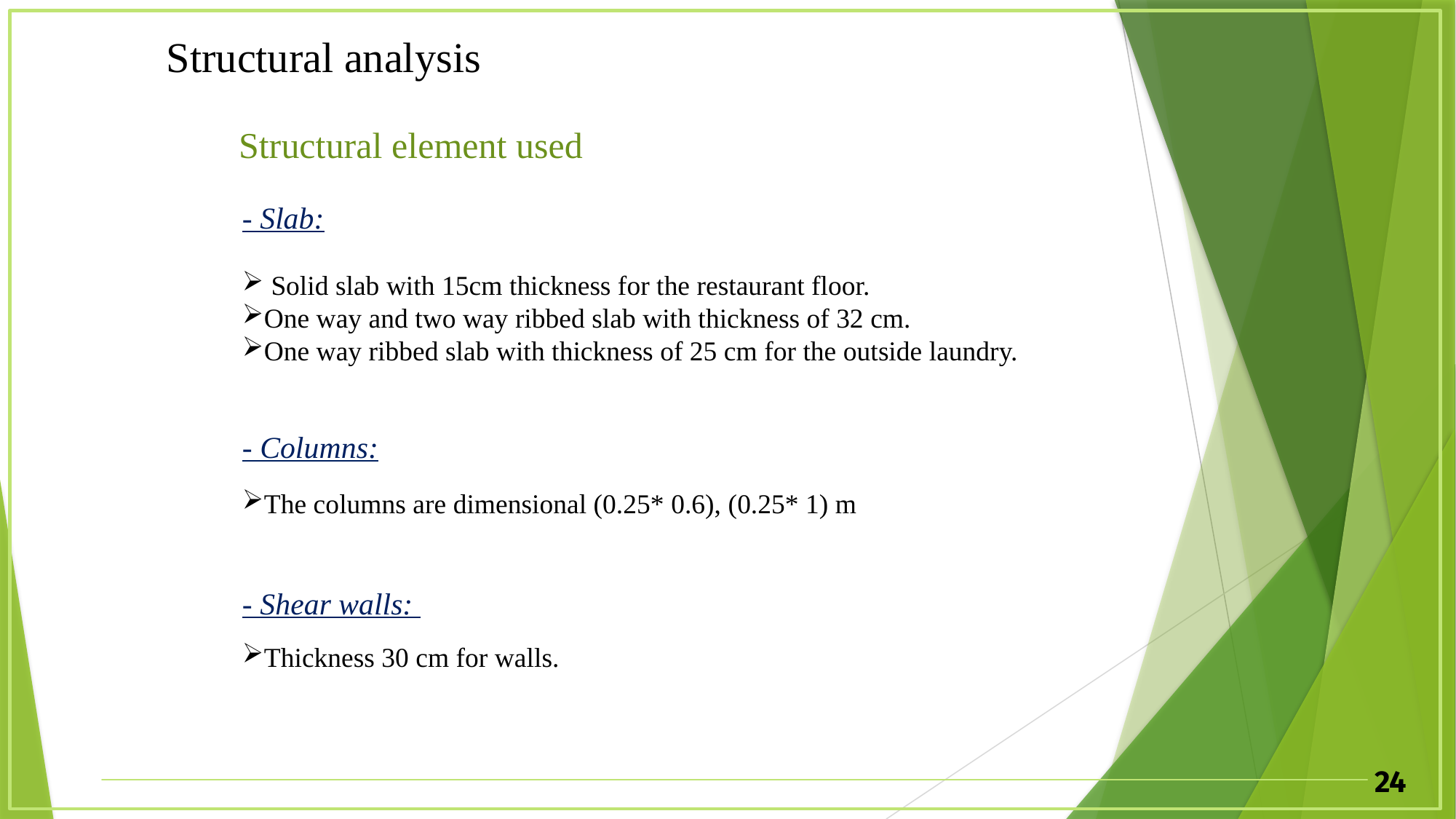

Structural analysis
Structural element used
- Slab:

 Solid slab with 15cm thickness for the restaurant floor.
One way and two way ribbed slab with thickness of 32 cm.
One way ribbed slab with thickness of 25 cm for the outside laundry.

- Columns:

The columns are dimensional (0.25* 0.6), (0.25* 1) m

- Shear walls:

Thickness 30 cm for walls.

24